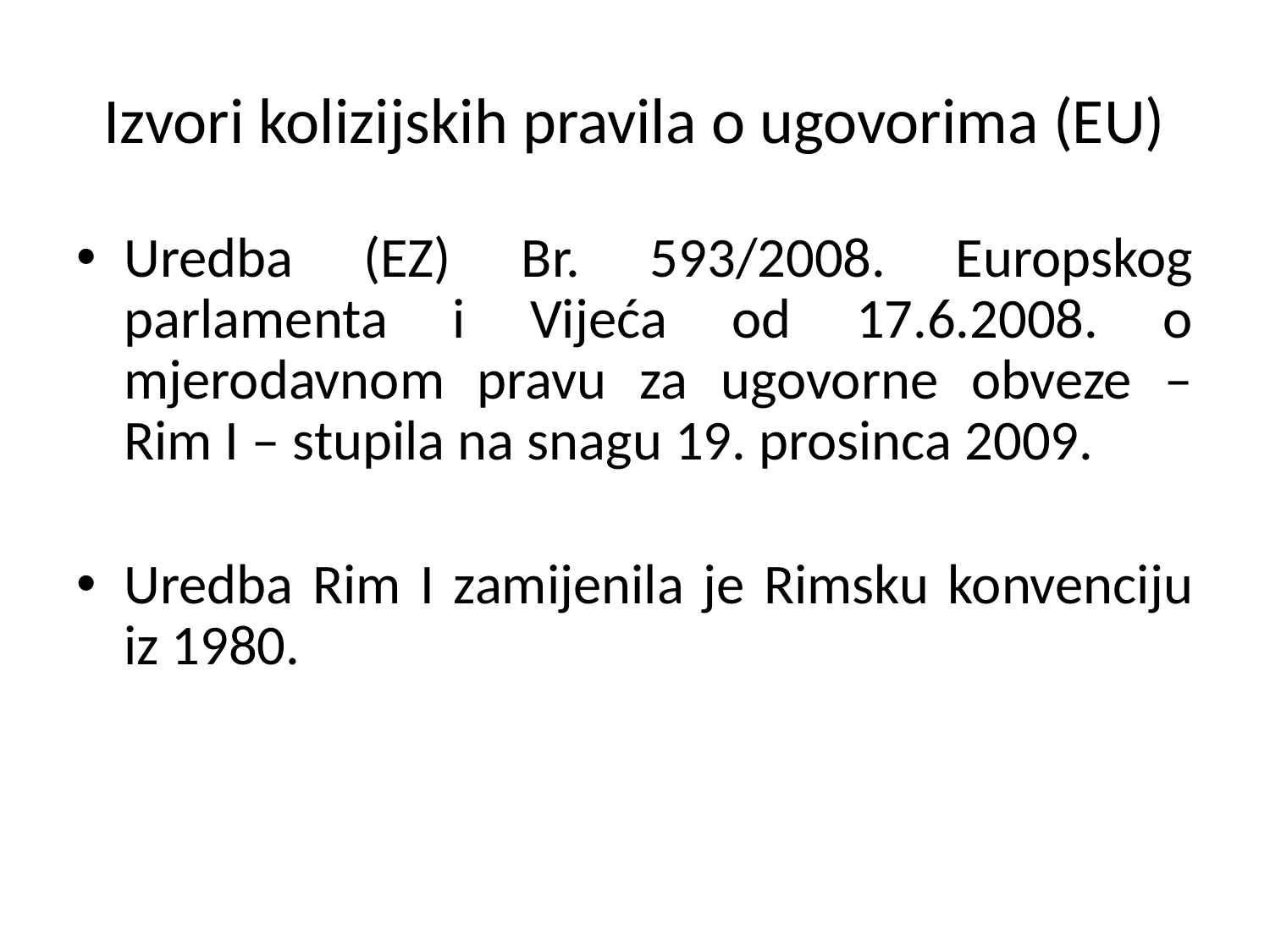

# Izvori kolizijskih pravila o ugovorima (EU)
Uredba (EZ) Br. 593/2008. Europskog parlamenta i Vijeća od 17.6.2008. o mjerodavnom pravu za ugovorne obveze – Rim I – stupila na snagu 19. prosinca 2009.

Uredba Rim I zamijenila je Rimsku konvenciju iz 1980.